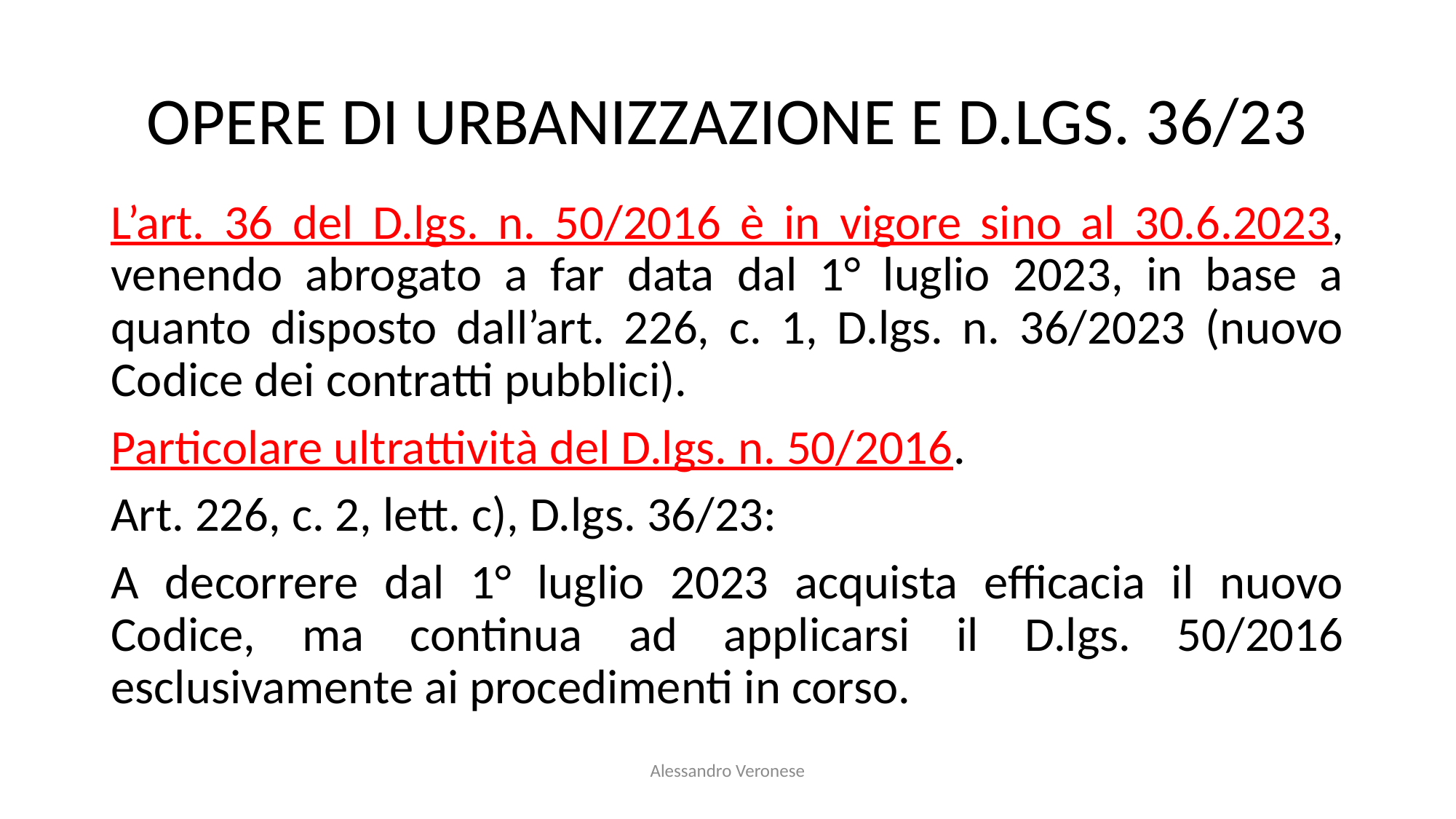

# OPERE DI URBANIZZAZIONE E D.LGS. 36/23
L’art. 36 del D.lgs. n. 50/2016 è in vigore sino al 30.6.2023, venendo abrogato a far data dal 1° luglio 2023, in base a quanto disposto dall’art. 226, c. 1, D.lgs. n. 36/2023 (nuovo Codice dei contratti pubblici).
Particolare ultrattività del D.lgs. n. 50/2016.
Art. 226, c. 2, lett. c), D.lgs. 36/23:
A decorrere dal 1° luglio 2023 acquista efficacia il nuovo Codice, ma continua ad applicarsi il D.lgs. 50/2016 esclusivamente ai procedimenti in corso.

Alessandro Veronese